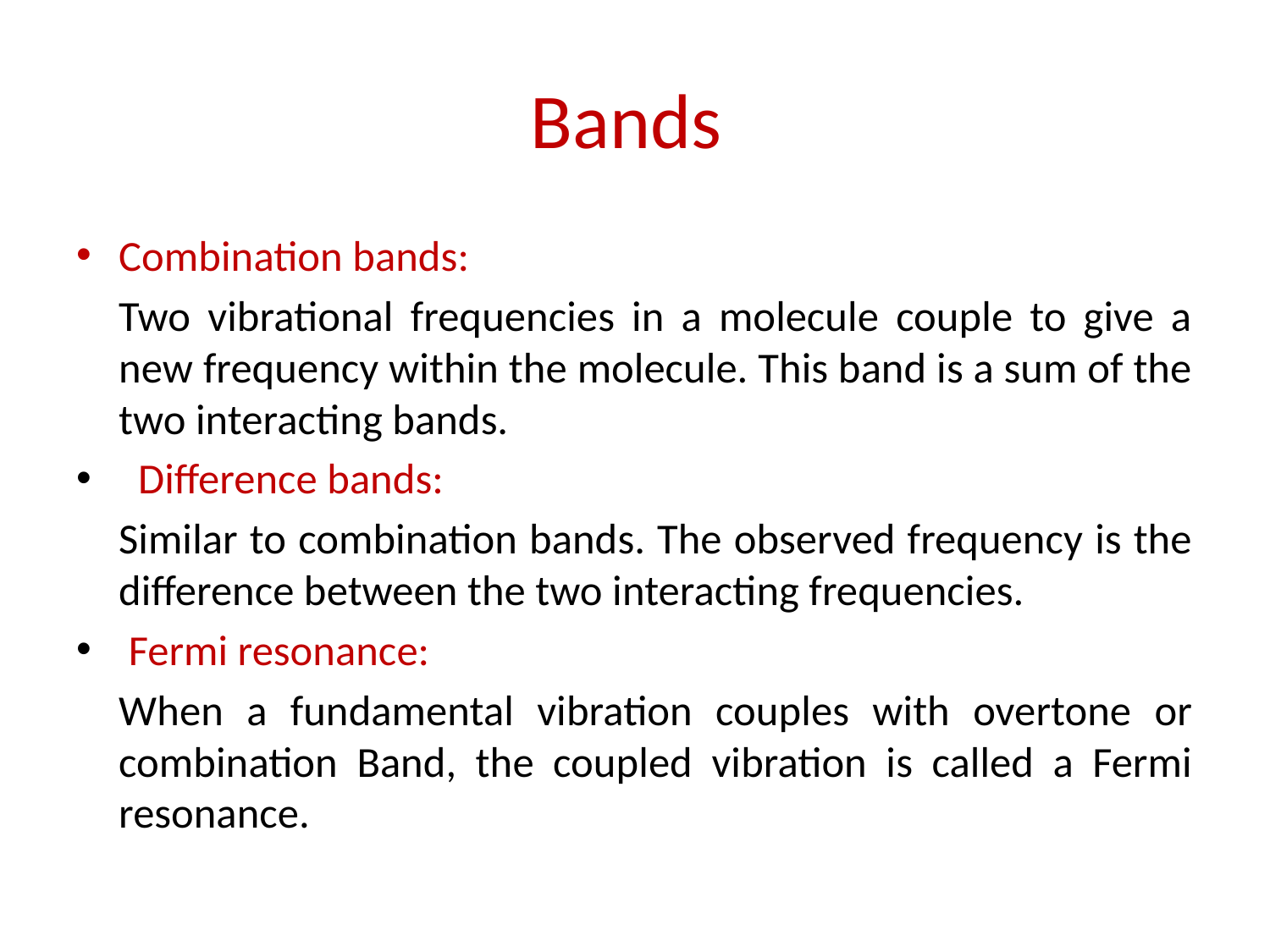

# Bands
Combination bands:
	Two vibrational frequencies in a molecule couple to give a new frequency within the molecule. This band is a sum of the two interacting bands.
  Difference bands:
	Similar to combination bands. The observed frequency is the difference between the two interacting frequencies.
 Fermi resonance:
	When a fundamental vibration couples with overtone or combination Band, the coupled vibration is called a Fermi resonance.